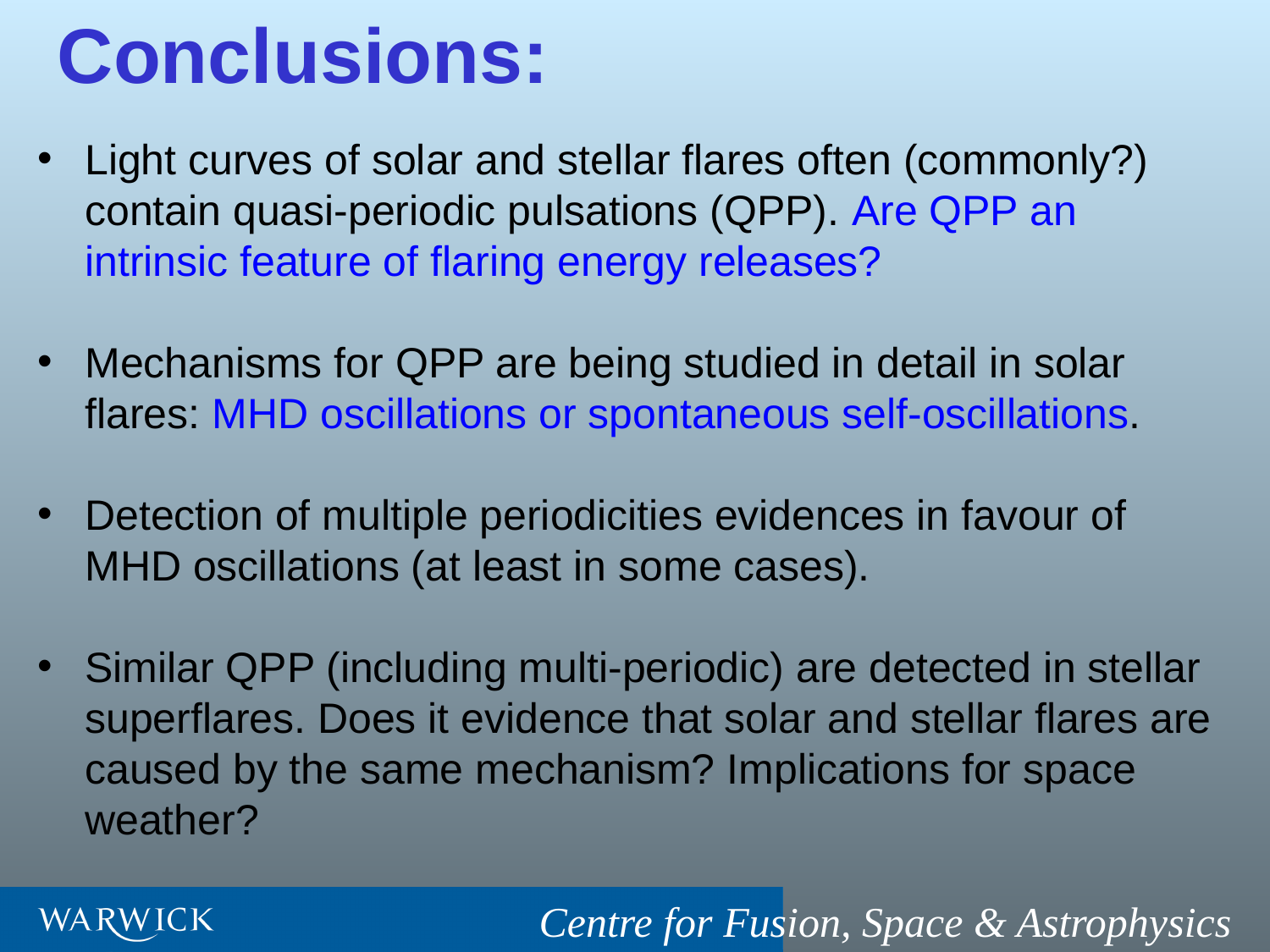

Conclusions:
Light curves of solar and stellar flares often (commonly?) contain quasi-periodic pulsations (QPP). Are QPP an intrinsic feature of flaring energy releases?

Mechanisms for QPP are being studied in detail in solar flares: MHD oscillations or spontaneous self-oscillations.

Detection of multiple periodicities evidences in favour of MHD oscillations (at least in some cases).

Similar QPP (including multi-periodic) are detected in stellar superflares. Does it evidence that solar and stellar flares are caused by the same mechanism? Implications for space weather?